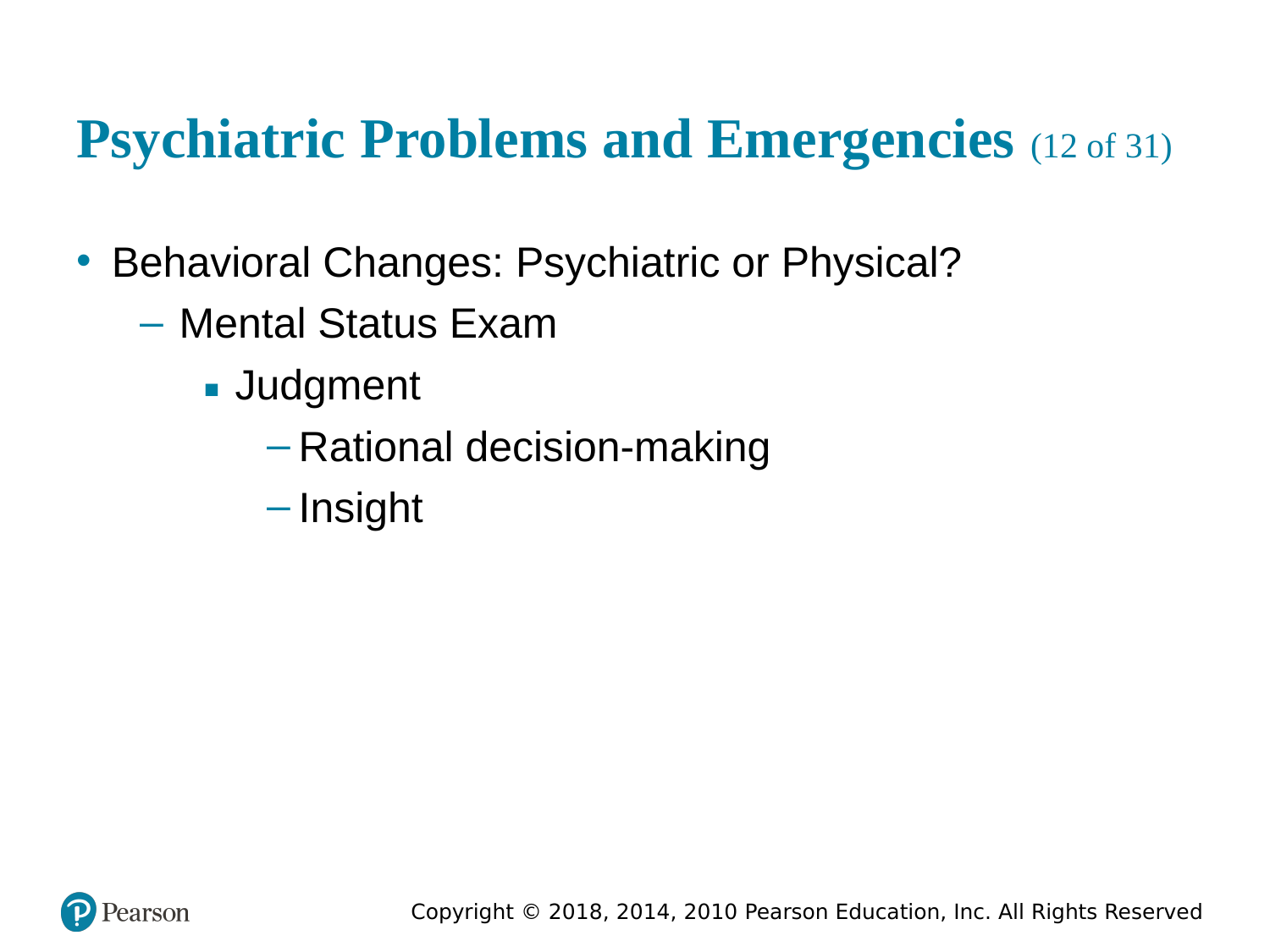

# Psychiatric Problems and Emergencies (12 of 31)
Behavioral Changes: Psychiatric or Physical?
Mental Status Exam
Judgment
Rational decision-making
Insight